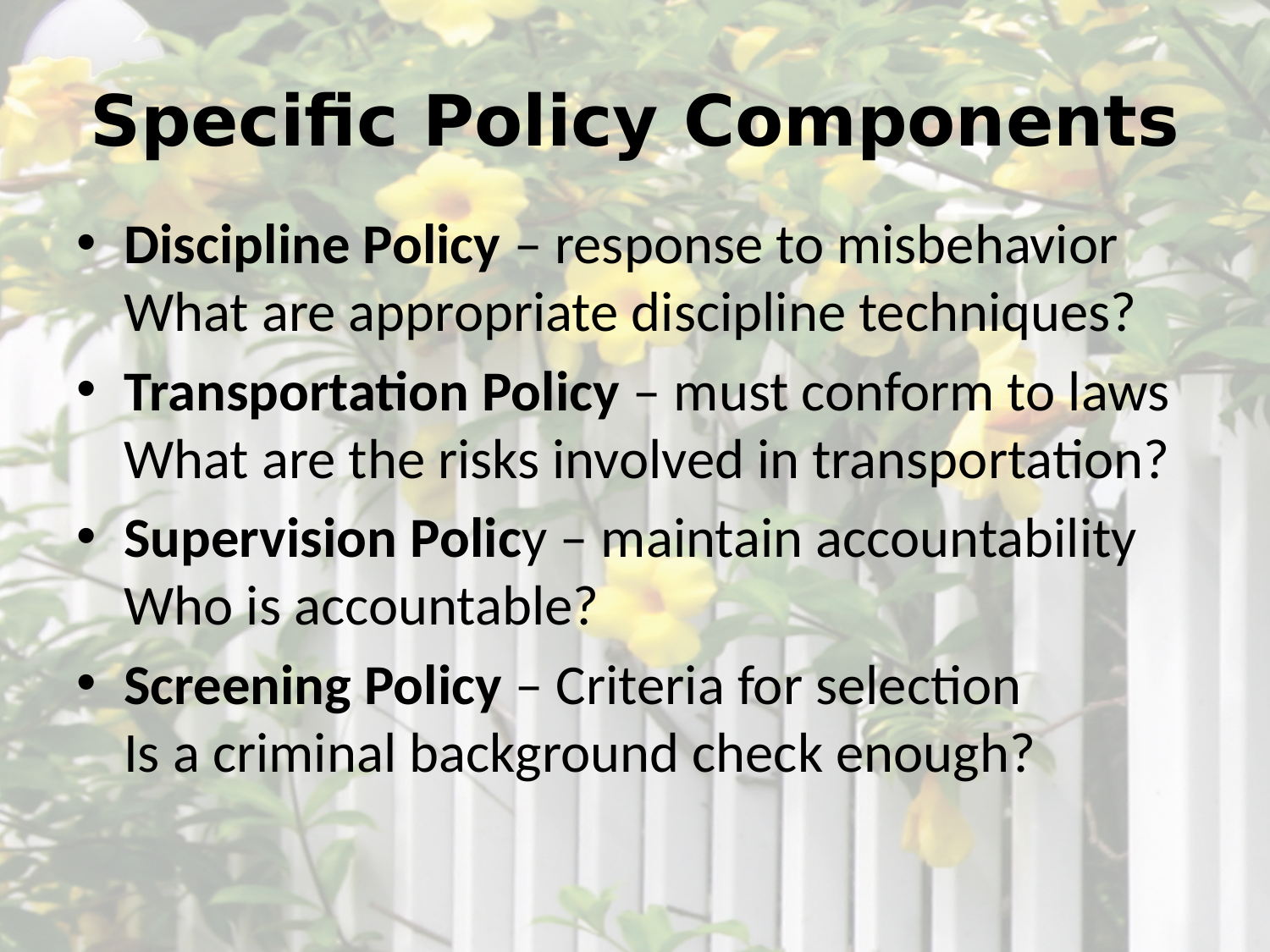

# Specific Policy Components
Discipline Policy – response to misbehavior
What are appropriate discipline techniques?
Transportation Policy – must conform to laws
What are the risks involved in transportation?
Supervision Policy – maintain accountability
Who is accountable?
Screening Policy – Criteria for selection
Is a criminal background check enough?